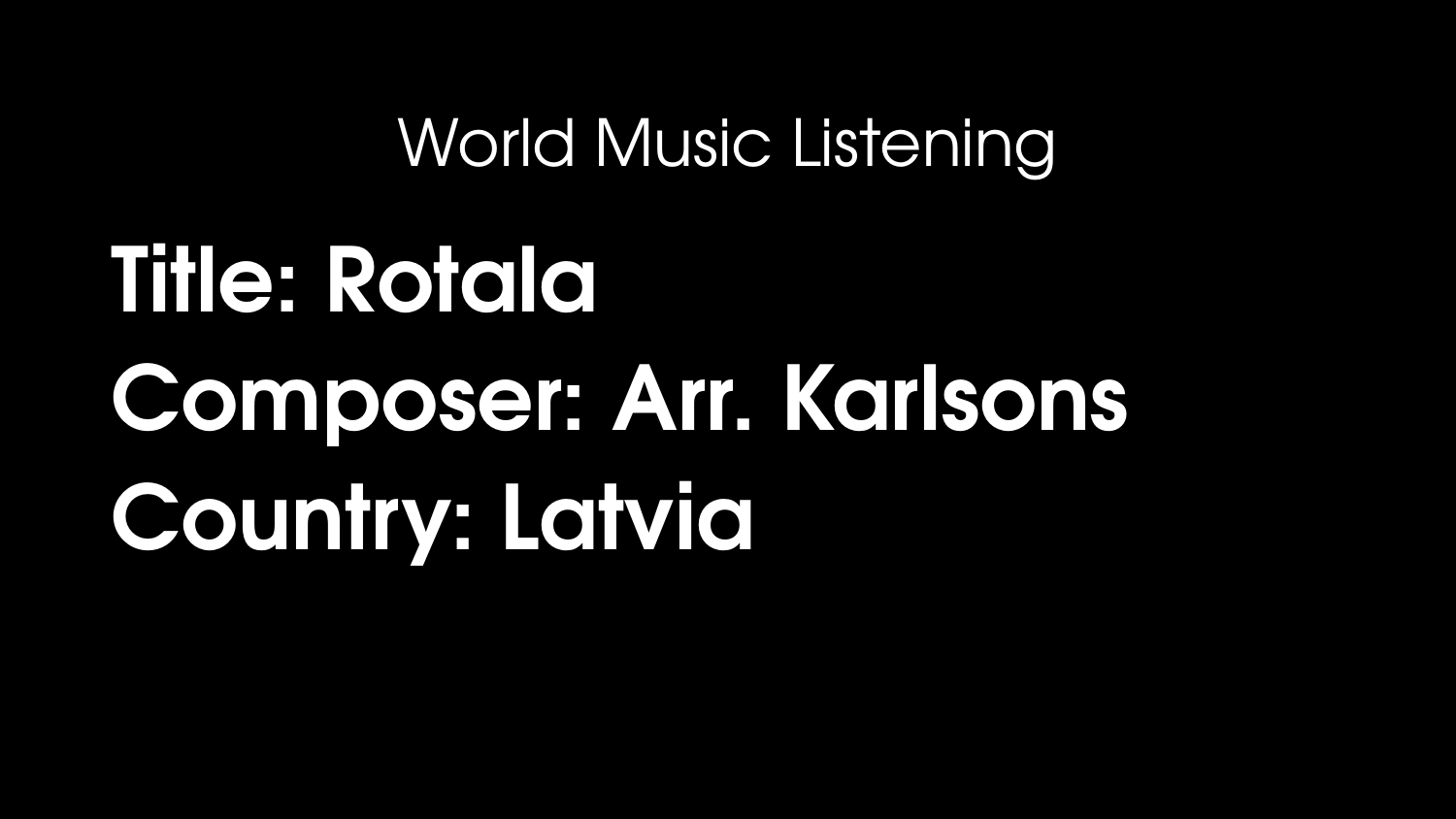

World Music Listening

Title: Rotala
Composer: Arr. Karlsons
Country: Latvia